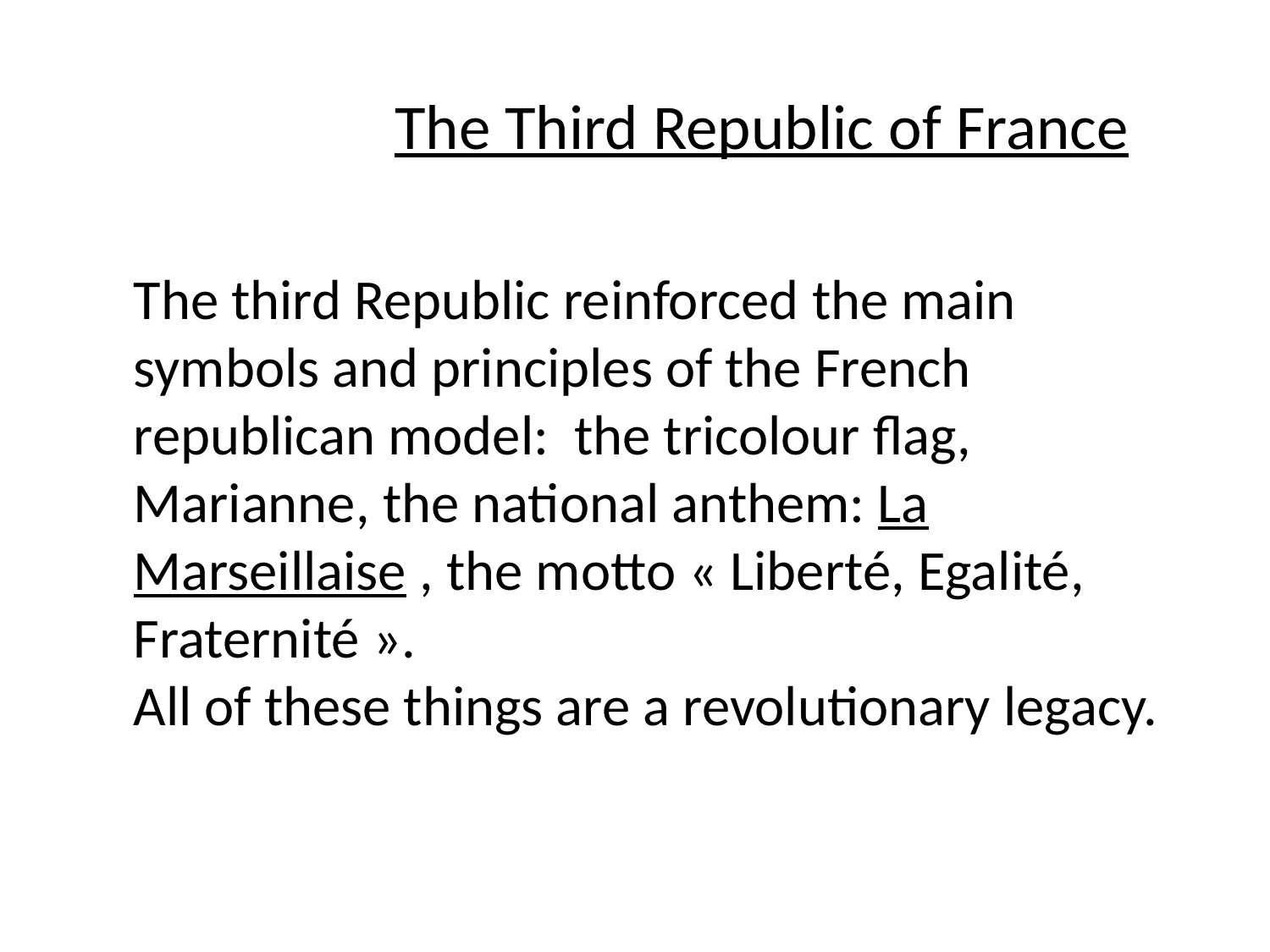

#
		 The Third Republic of France
The third Republic reinforced the main symbols and principles of the French republican model:  the tricolour flag, Marianne, the national anthem: La Marseillaise , the motto « Liberté, Egalité, Fraternité ».
All of these things are a revolutionary legacy.